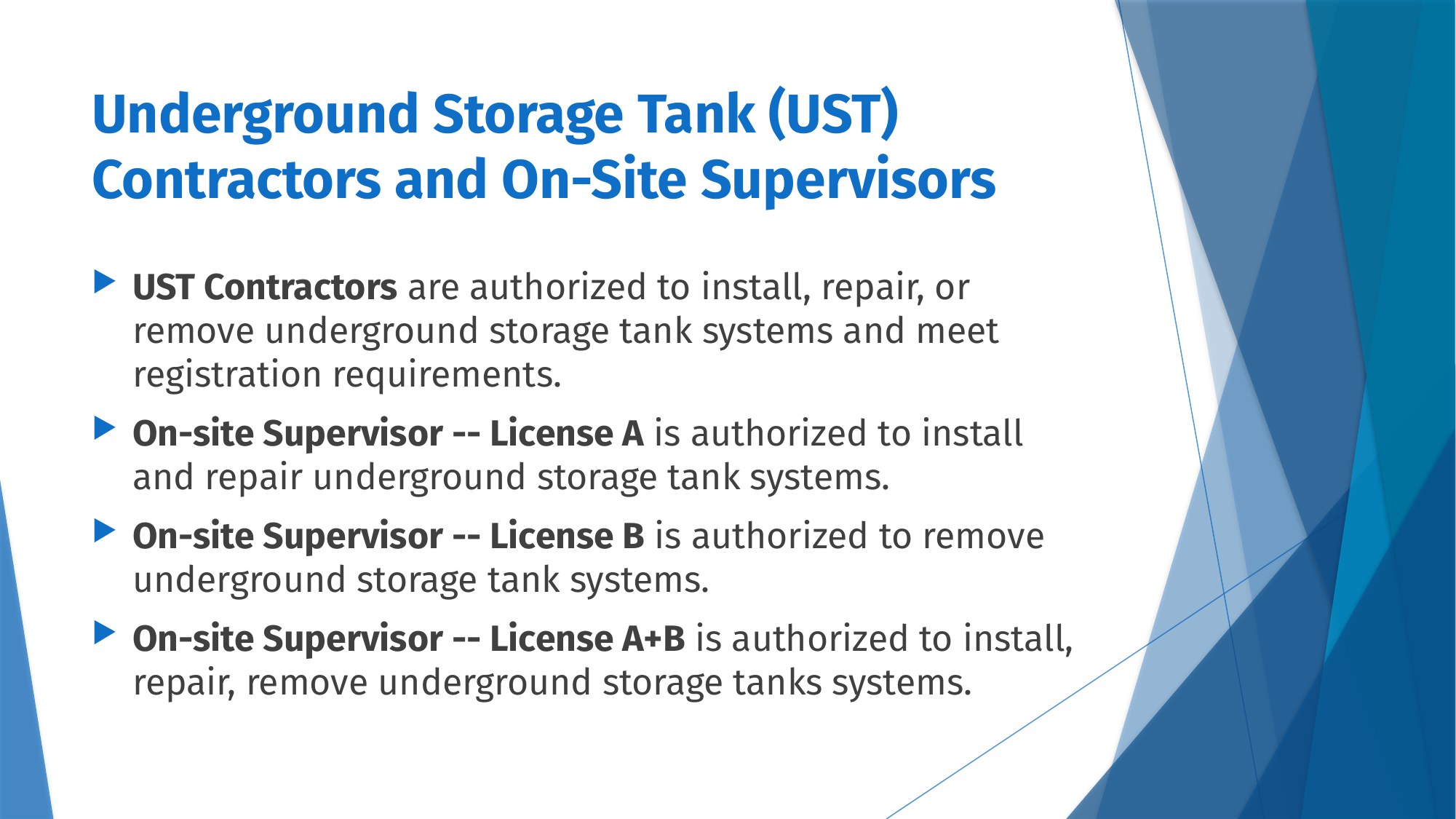

# Underground Storage Tank (UST) Contractors and On-Site Supervisors
UST Contractors are authorized to install, repair, or remove underground storage tank systems and meet registration requirements.
On-site Supervisor -- License A is authorized to install and repair underground storage tank systems.
On-site Supervisor -- License B is authorized to remove underground storage tank systems.
On-site Supervisor -- License A+B is authorized to install, repair, remove underground storage tanks systems.